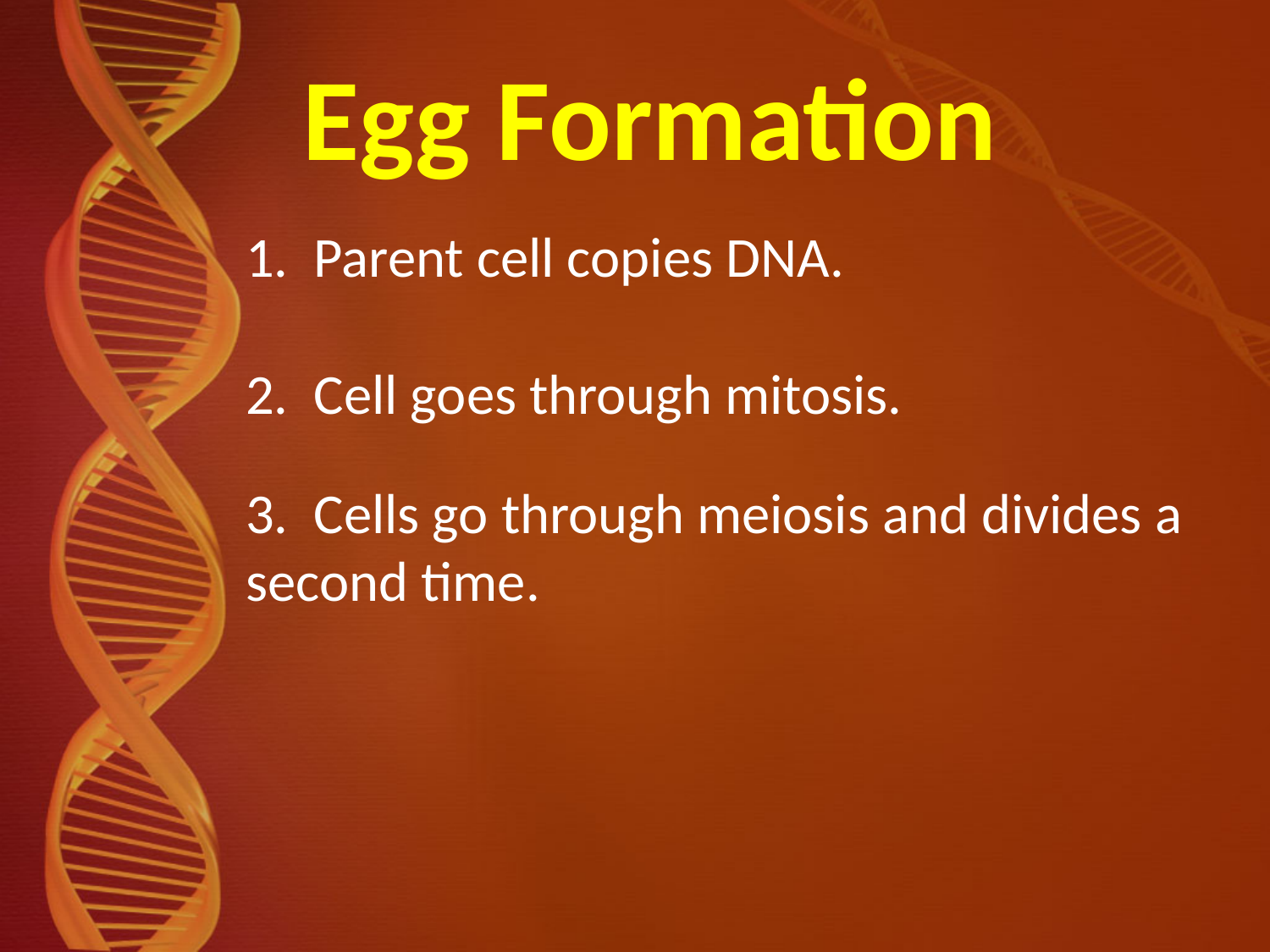

# Egg Formation
1.  Parent cell copies DNA.
2.  Cell goes through mitosis.
3.  Cells go through meiosis and divides a second time.